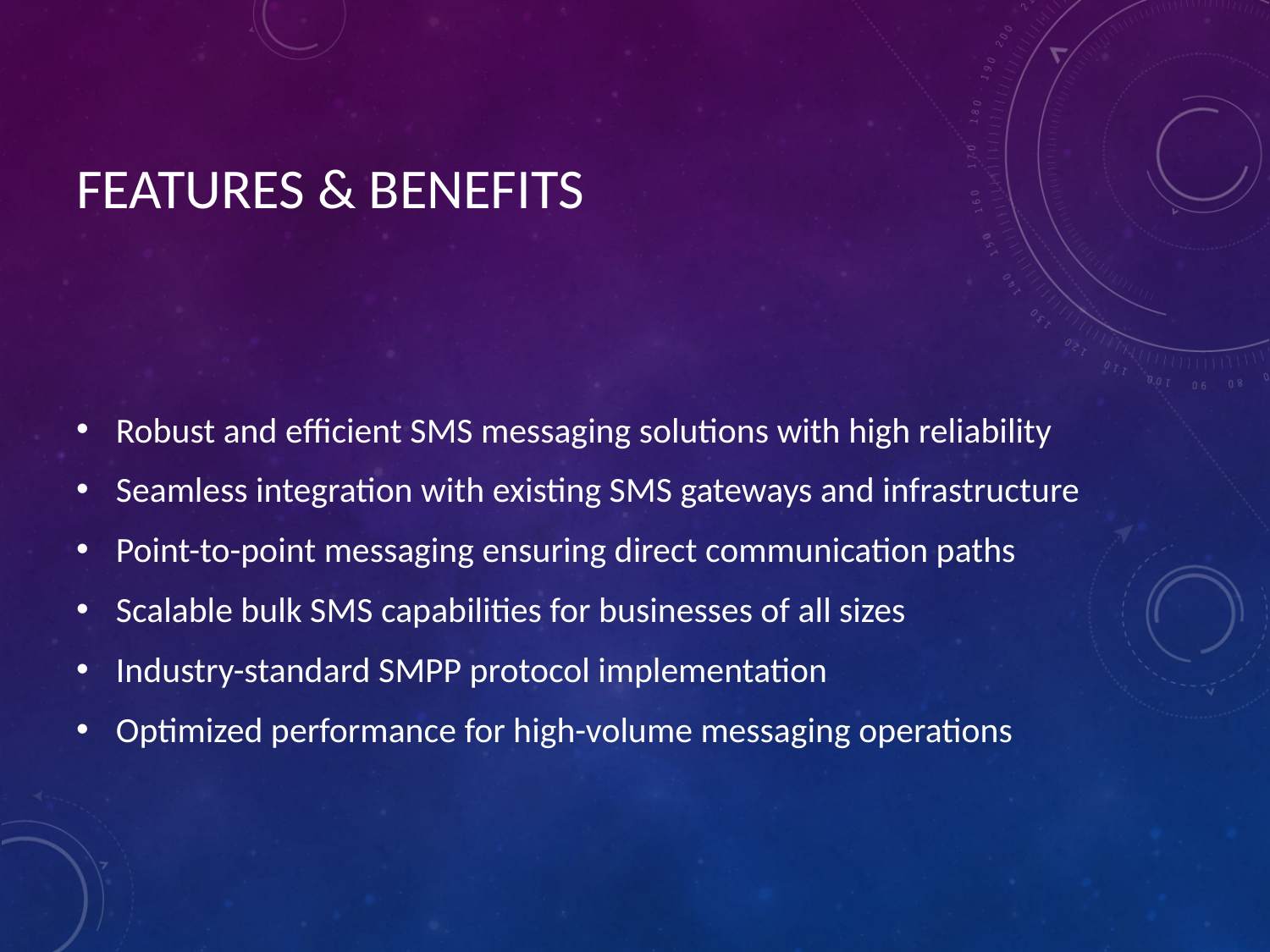

# Features & Benefits

Robust and efficient SMS messaging solutions with high reliability
Seamless integration with existing SMS gateways and infrastructure
Point-to-point messaging ensuring direct communication paths
Scalable bulk SMS capabilities for businesses of all sizes
Industry-standard SMPP protocol implementation
Optimized performance for high-volume messaging operations